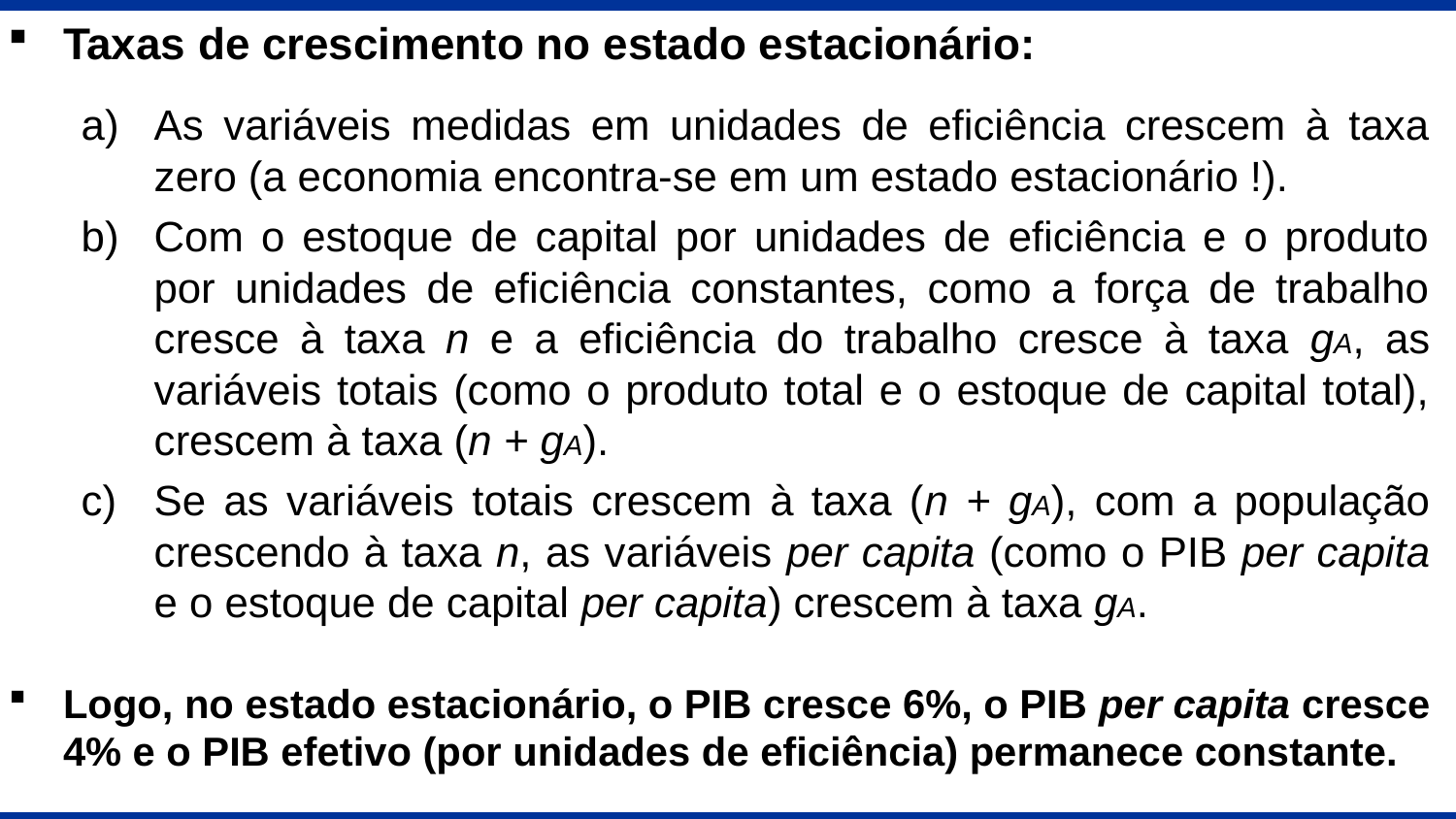

Taxas de crescimento no estado estacionário:

As variáveis medidas em unidades de eficiência crescem à taxa zero (a economia encontra-se em um estado estacionário !).

Com o estoque de capital por unidades de eficiência e o produto por unidades de eficiência constantes, como a força de trabalho cresce à taxa n e a eficiência do trabalho cresce à taxa gA, as variáveis totais (como o produto total e o estoque de capital total), crescem à taxa (n + gA).

Se as variáveis totais crescem à taxa (n + gA), com a população crescendo à taxa n, as variáveis per capita (como o PIB per capita e o estoque de capital per capita) crescem à taxa gA.

Logo, no estado estacionário, o PIB cresce 6%, o PIB per capita cresce 4% e o PIB efetivo (por unidades de eficiência) permanece constante.